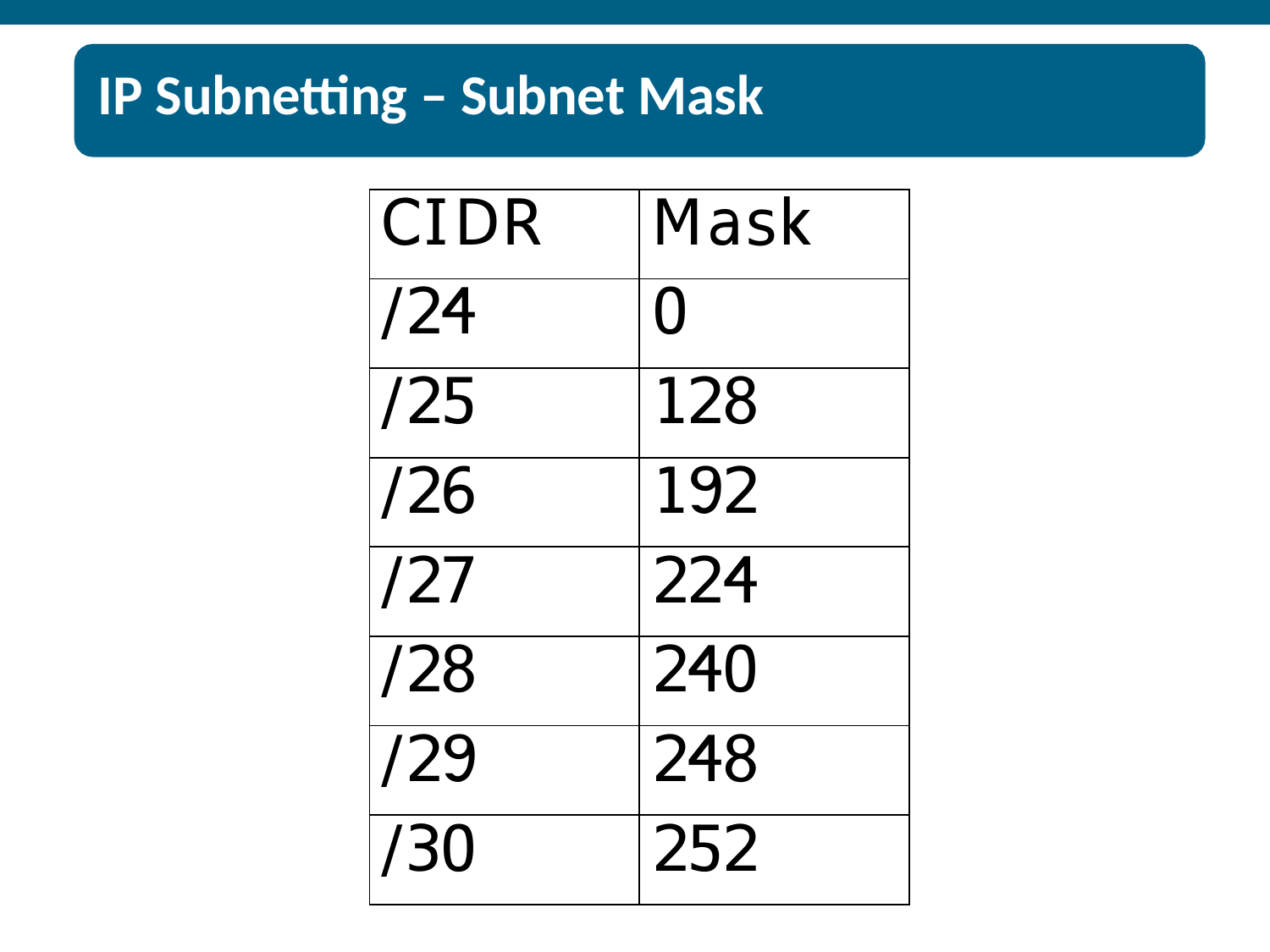

# IP Subnetting – Subnet Mask
| CIDR | Mask |
| --- | --- |
| /24 | 0 |
| /25 | 128 |
| /26 | 192 |
| /27 | 224 |
| /28 | 240 |
| /29 | 248 |
| /30 | 252 |